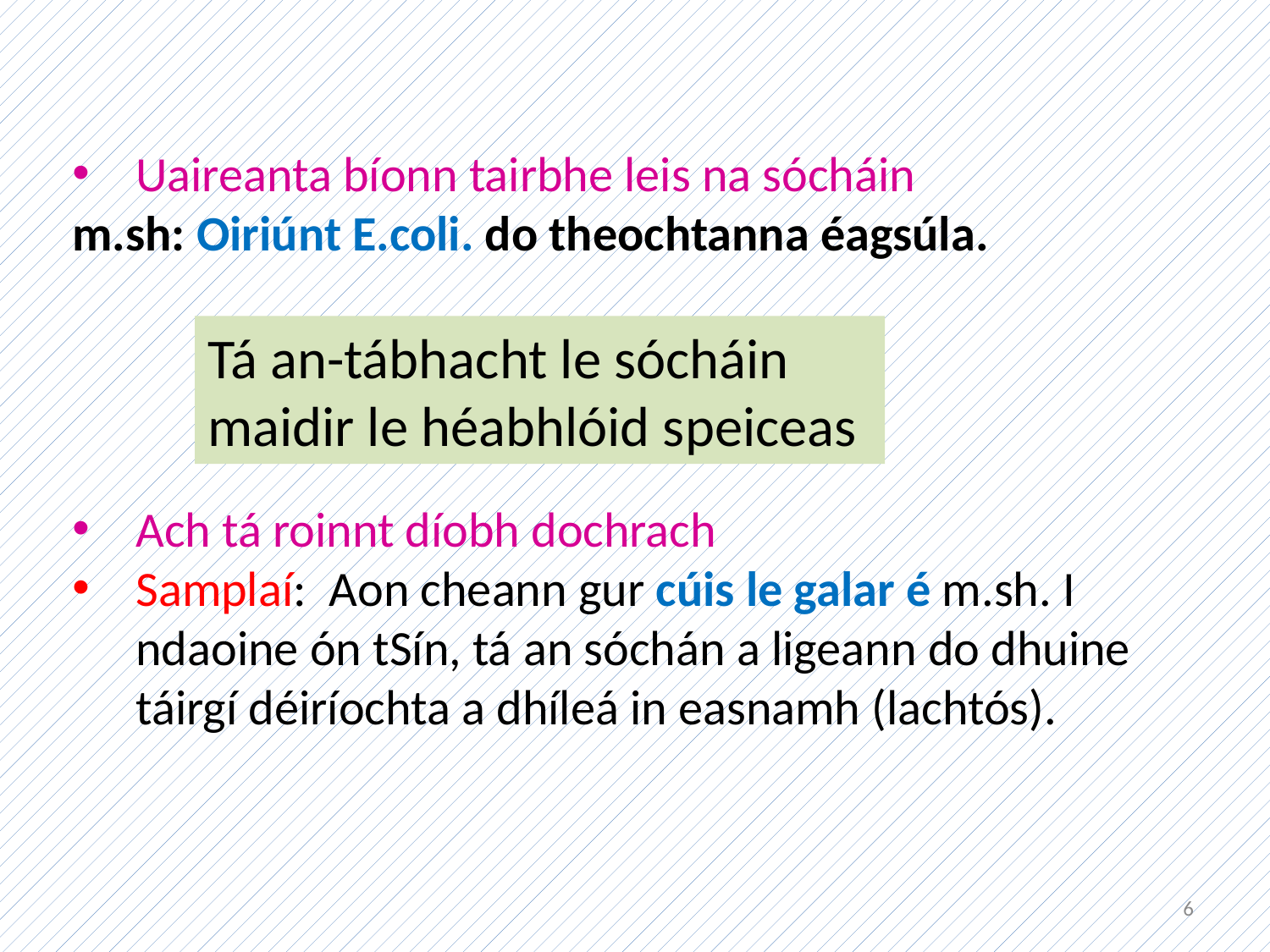

Uaireanta bíonn tairbhe leis na sócháin
m.sh: Oiriúnt E.coli. do theochtanna éagsúla.

Ach tá roinnt díobh dochrach
Samplaí:  Aon cheann gur cúis le galar é m.sh. I ndaoine ón tSín, tá an sóchán a ligeann do dhuine táirgí déiríochta a dhíleá in easnamh (lachtós).
Tá an-tábhacht le sócháin maidir le héabhlóid speiceas
6